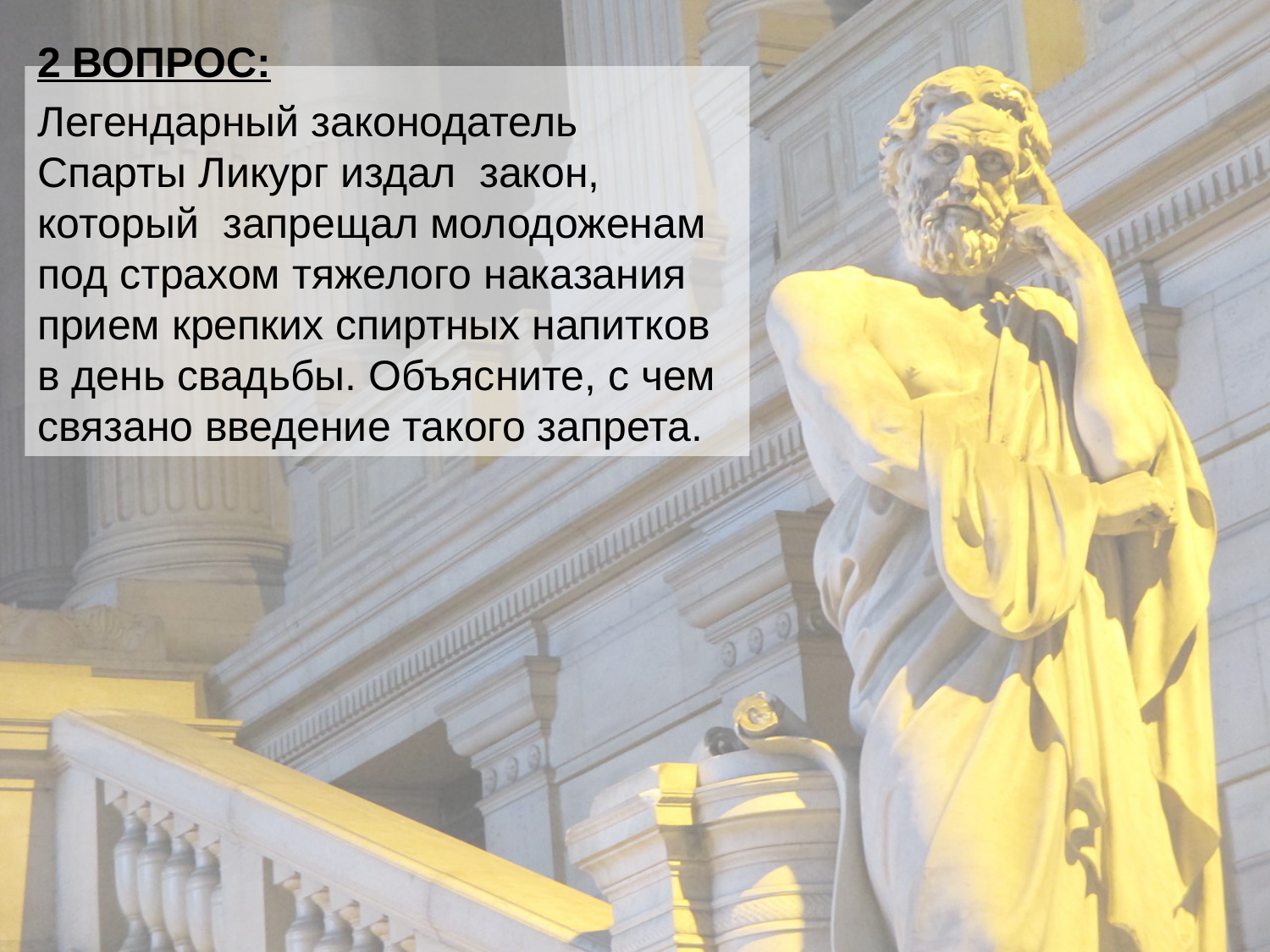

2 ВОПРОС:
Легендарный законодатель Спарты Ликург издал  закон, который  запрещал молодоженам под страхом тяжелого наказания прием крепких спиртных напитков в день свадьбы. Объясните, с чем связано введение такого запрета.